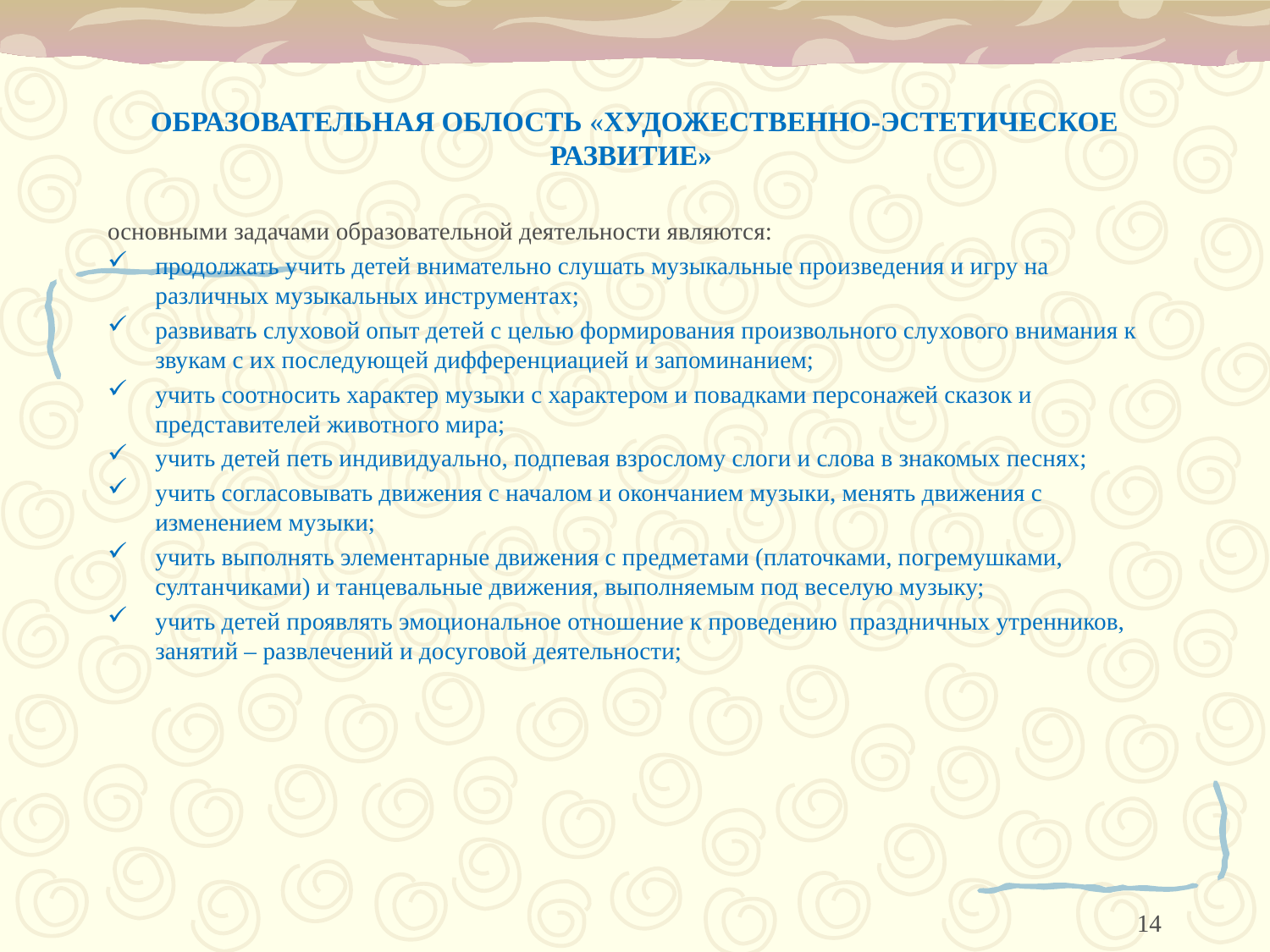

ОБРАЗОВАТЕЛЬНАЯ ОБЛОСТЬ «ХУДОЖЕСТВЕННО-ЭСТЕТИЧЕСКОЕ РАЗВИТИЕ»

основными задачами образовательной деятельности являются:
продолжать учить детей внимательно слушать музыкальные произведения и игру на различных музыкальных инструментах;
развивать слуховой опыт детей с целью формирования произвольного слухового внимания к звукам с их последующей дифференциацией и запоминанием;
учить соотносить характер музыки с характером и повадками персонажей сказок и представителей животного мира;
учить детей петь индивидуально, подпевая взрослому слоги и слова в знакомых песнях;
учить согласовывать движения с началом и окончанием музыки, менять движения с изменением музыки;
учить выполнять элементарные движения с предметами (платочками, погремушками, султанчиками) и танцевальные движения, выполняемым под веселую музыку;
учить детей проявлять эмоциональное отношение к проведению  праздничных утренников,  занятий – развлечений и досуговой деятельности;

14